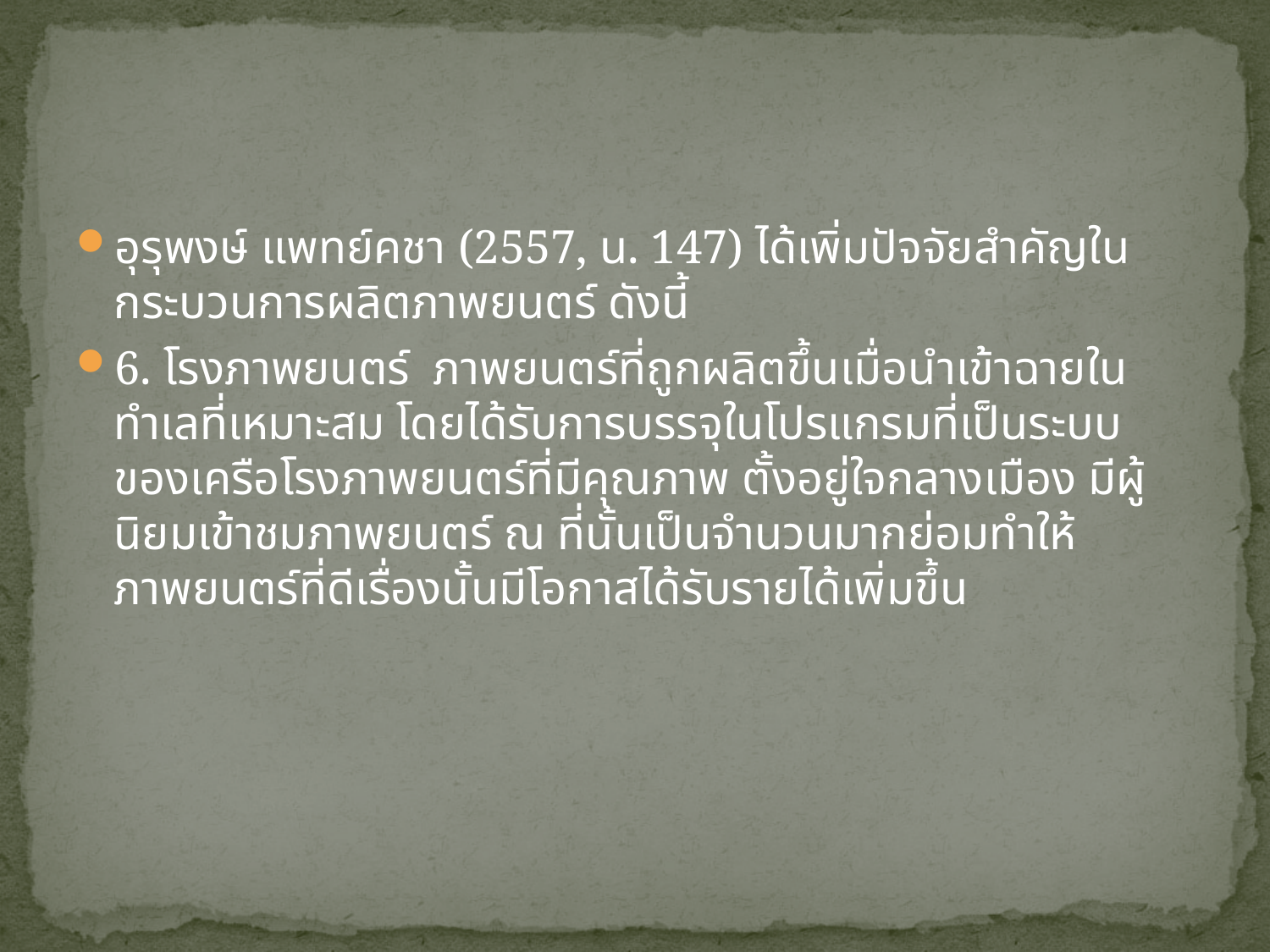

#
อุรุพงษ์ แพทย์คชา (2557, น. 147) ได้เพิ่มปัจจัยสำคัญในกระบวนการผลิตภาพยนตร์ ดังนี้
6. โรงภาพยนตร์  ภาพยนตร์ที่ถูกผลิตขึ้นเมื่อนำเข้าฉายในทำเลที่เหมาะสม โดยได้รับการบรรจุในโปรแกรมที่เป็นระบบของเครือโรงภาพยนตร์ที่มีคุณภาพ ตั้งอยู่ใจกลางเมือง มีผู้นิยมเข้าชมภาพยนตร์ ณ ที่นั้นเป็นจำนวนมากย่อมทำให้ภาพยนตร์ที่ดีเรื่องนั้นมีโอกาสได้รับรายได้เพิ่มขึ้น